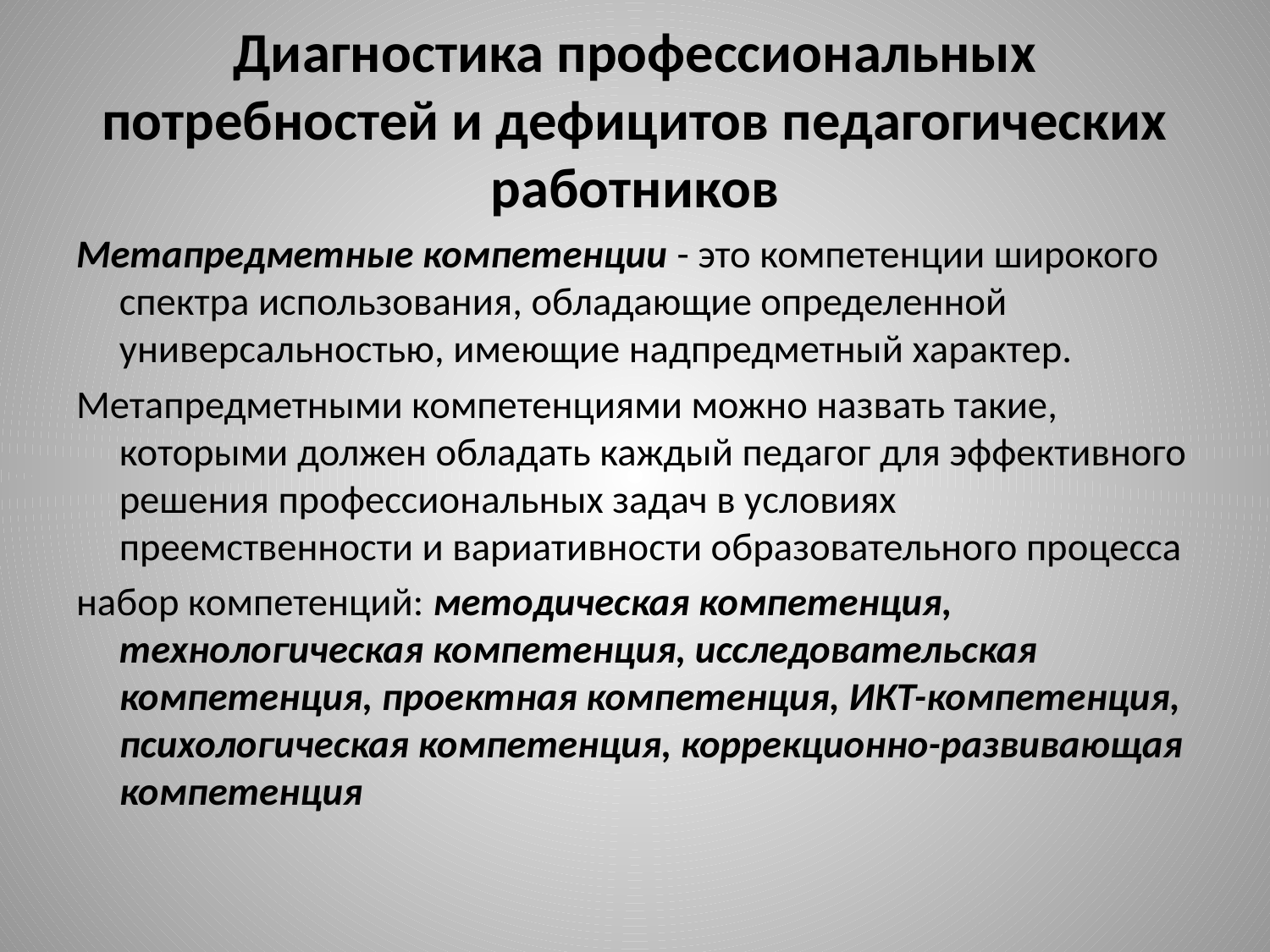

# Диагностика профессиональных потребностей и дефицитов педагогических работников
Метапредметные компетенции - это компетенции широкого спектра использования, обладающие определенной универсальностью, имеющие надпредметный характер.
Метапредметными компетенциями можно назвать такие, которыми должен обладать каждый педагог для эффективного решения профессиональных задач в условиях преемственности и вариативности образовательного процесса
набор компетенций: методическая компетенция, технологическая компетенция, исследовательская компетенция, проектная компетенция, ИКТ-компетенция, психологическая компетенция, коррекционно-развивающая компетенция